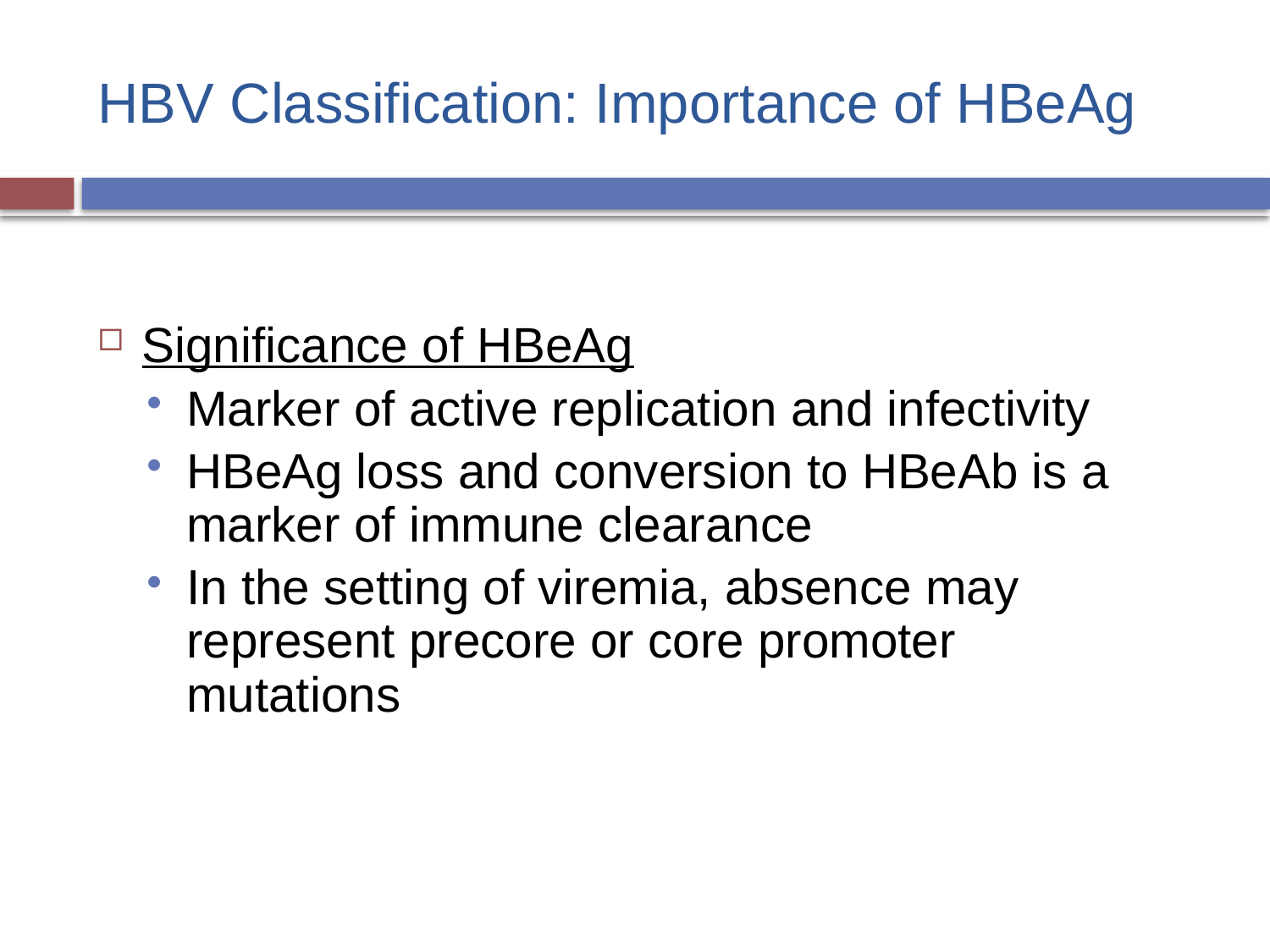

# HBV Classification: Importance of HBeAg
Significance of HBeAg
Marker of active replication and infectivity
HBeAg loss and conversion to HBeAb is a marker of immune clearance
In the setting of viremia, absence may represent precore or core promoter mutations